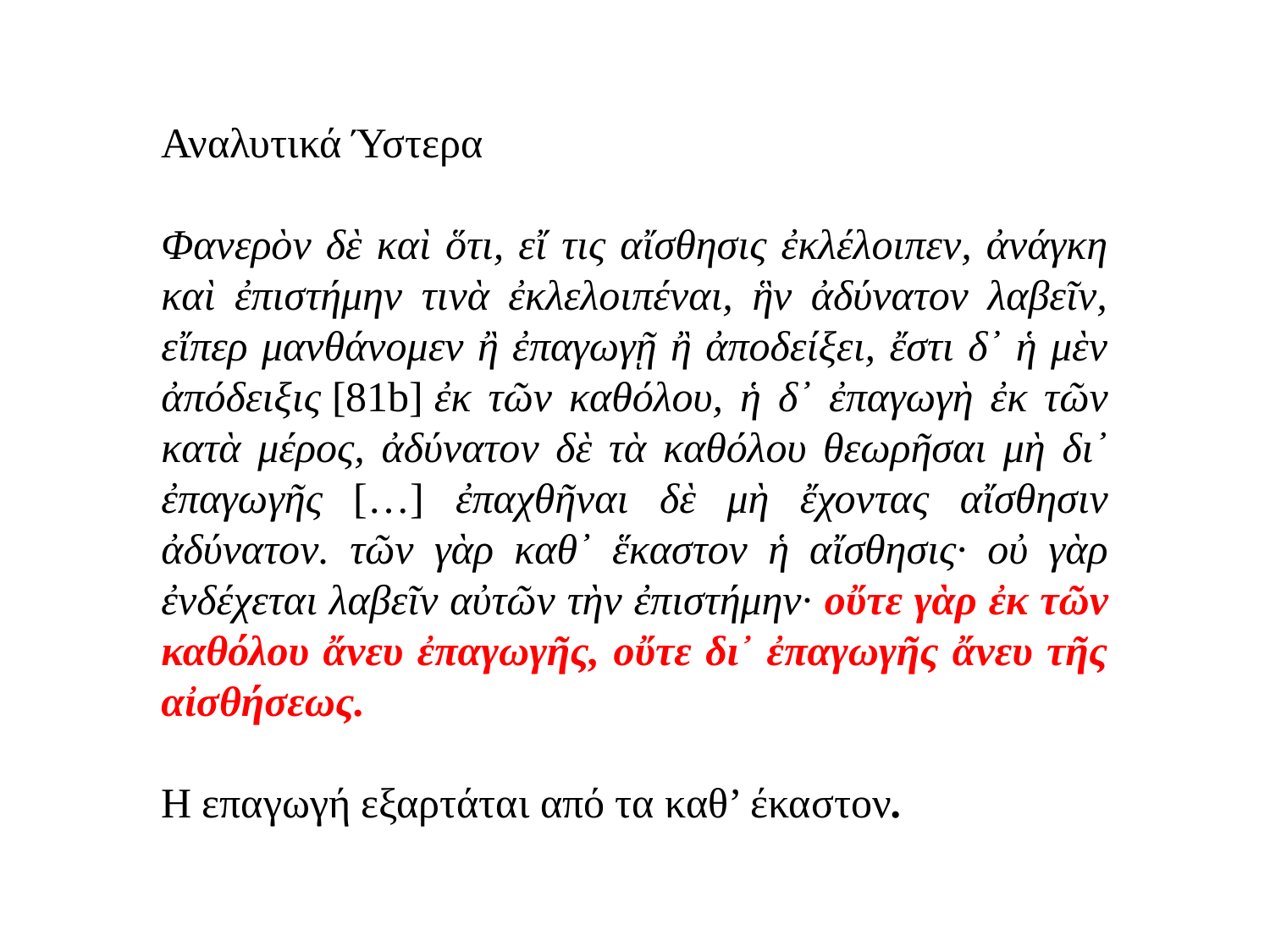

Αναλυτικά Ύστερα

Φανερὸν δὲ καὶ ὅτι, εἴ τις αἴσθησις ἐκλέλοιπεν, ἀνάγκη καὶ ἐπιστήμην τινὰ ἐκλελοιπέναι, ἣν ἀδύνατον λαβεῖν, εἴπερ μανθάνομεν ἢ ἐπαγωγῇ ἢ ἀποδείξει, ἔστι δ᾿ ἡ μὲν ἀπόδειξις [81b] ἐκ τῶν καθόλου, ἡ δ᾿ ἐπαγωγὴ ἐκ τῶν κατὰ μέρος, ἀδύνατον δὲ τὰ καθόλου θεωρῆσαι μὴ δι᾿ ἐπαγωγῆς […] ἐπαχθῆναι δὲ μὴ ἔχοντας αἴσθησιν ἀδύνατον. τῶν γὰρ καθ᾿ ἕκαστον ἡ αἴσθησις· οὐ γὰρ ἐνδέχεται λαβεῖν αὐτῶν τὴν ἐπιστήμην· οὔτε γὰρ ἐκ τῶν καθόλου ἄνευ ἐπαγωγῆς, οὔτε δι᾿ ἐπαγωγῆς ἄνευ τῆς αἰσθήσεως.

Η επαγωγή εξαρτάται από τα καθ’ έκαστον.